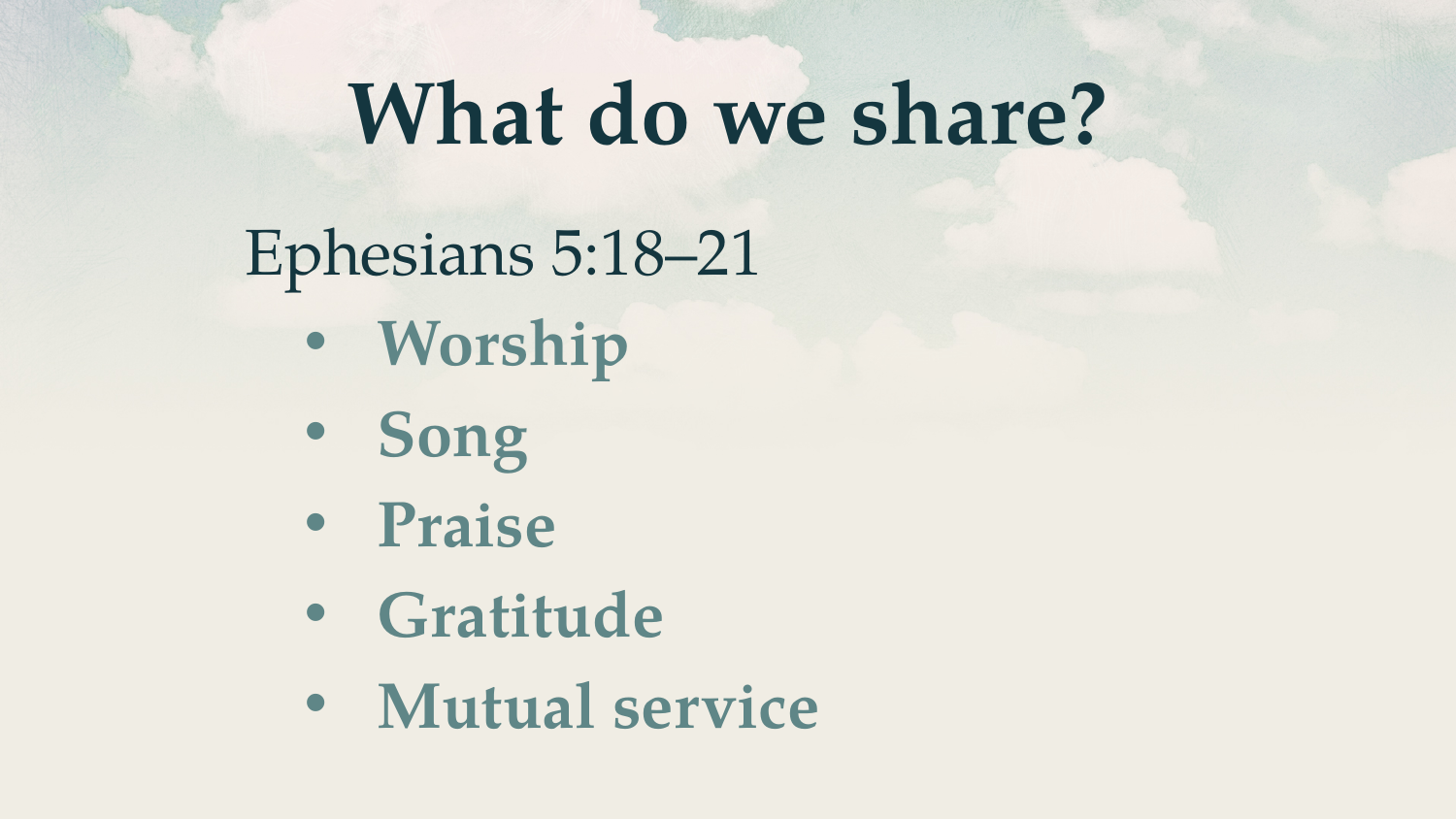

# What do we share?
Ephesians 5:18–21
Worship
Song
Praise
Gratitude
Mutual service